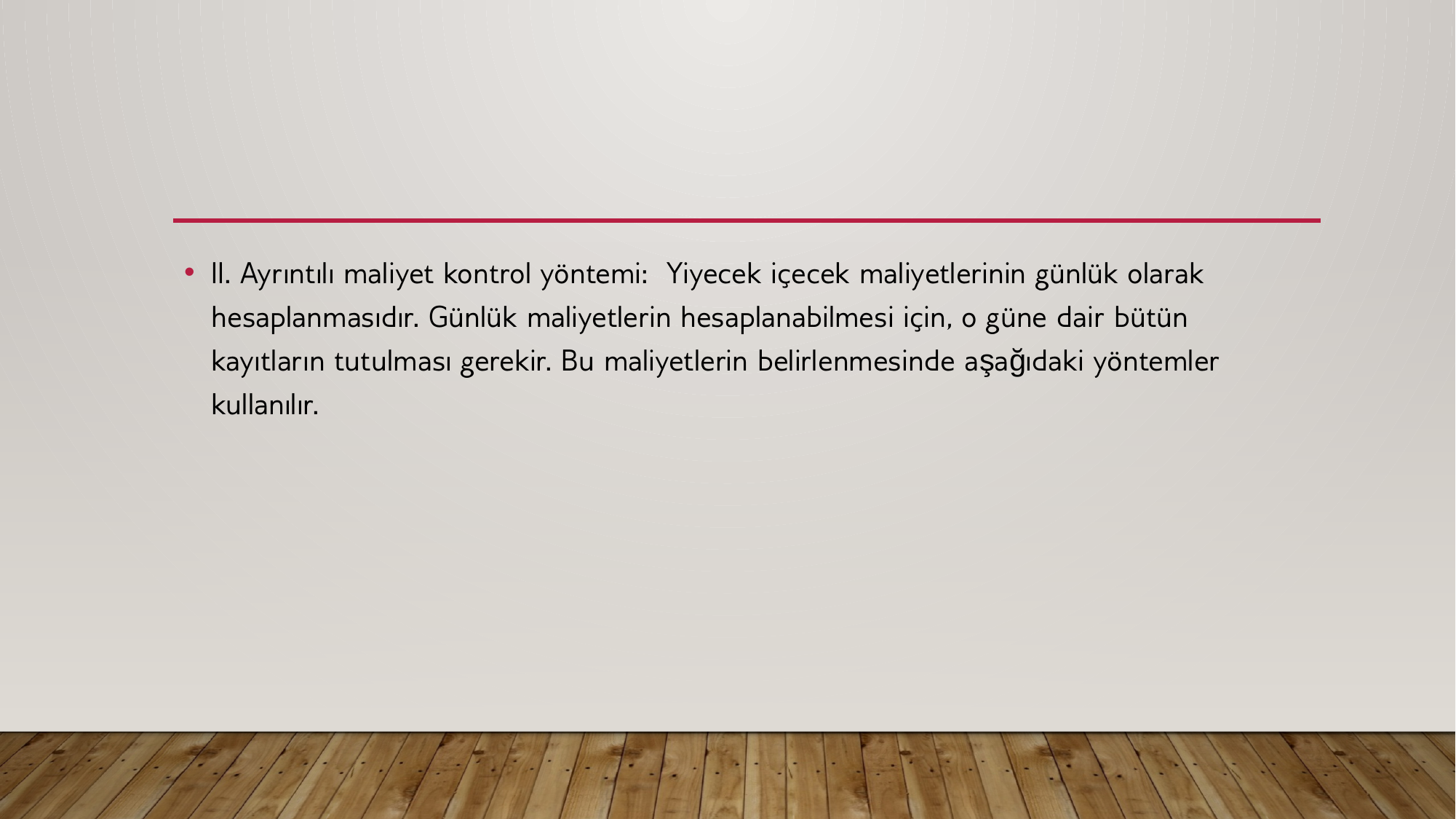

#
II. Ayrıntılı maliyet kontrol yöntemi:  Yiyecek içecek maliyetlerinin günlük olarak hesaplanmasıdır. Günlük maliyetlerin hesaplanabilmesi için, o güne dair bütün kayıtların tutulması gerekir. Bu maliyetlerin belirlenmesinde aşağıdaki yöntemler kullanılır.